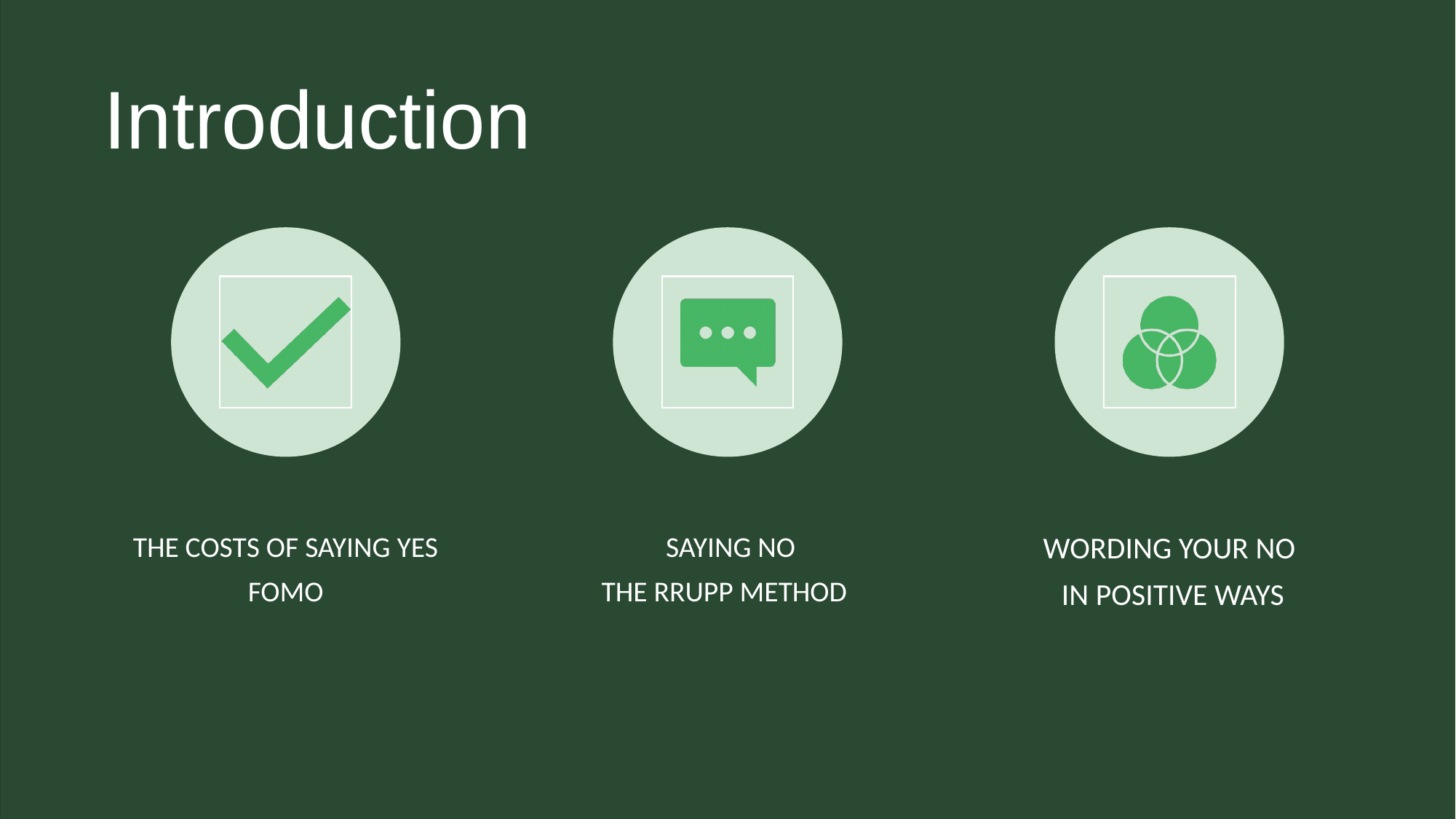

# Introduction
The costs of saying YES
fomo
 saying No
The rrupp method
Wording your no
 in positive ways